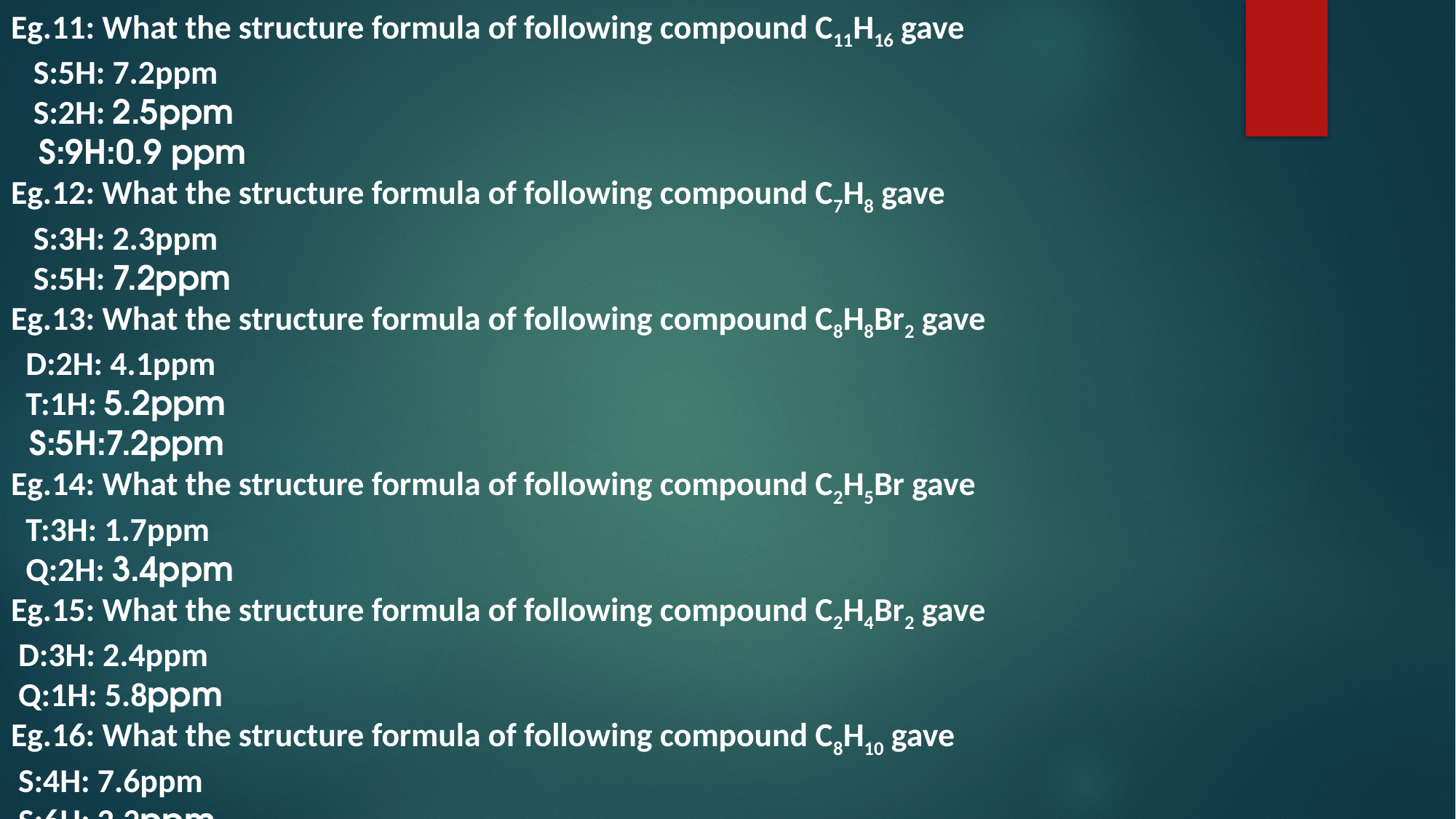

Eg.11: What the structure formula of following compound C11H16 gave
   S:5H: 7.2ppm
   S:2H: 2.5ppm
   S:9H:0.9 ppm
Eg.12: What the structure formula of following compound C7H8 gave
   S:3H: 2.3ppm
   S:5H: 7.2ppm
Eg.13: What the structure formula of following compound C8H8Br2 gave
  D:2H: 4.1ppm
  T:1H: 5.2ppm
  S:5H:7.2ppm
Eg.14: What the structure formula of following compound C2H5Br gave
  T:3H: 1.7ppm
  Q:2H: 3.4ppm
Eg.15: What the structure formula of following compound C2H4Br2 gave
 D:3H: 2.4ppm
 Q:1H: 5.8ppm
Eg.16: What the structure formula of following compound C8H10 gave
 S:4H: 7.6ppm
 S:6H: 2.2ppm